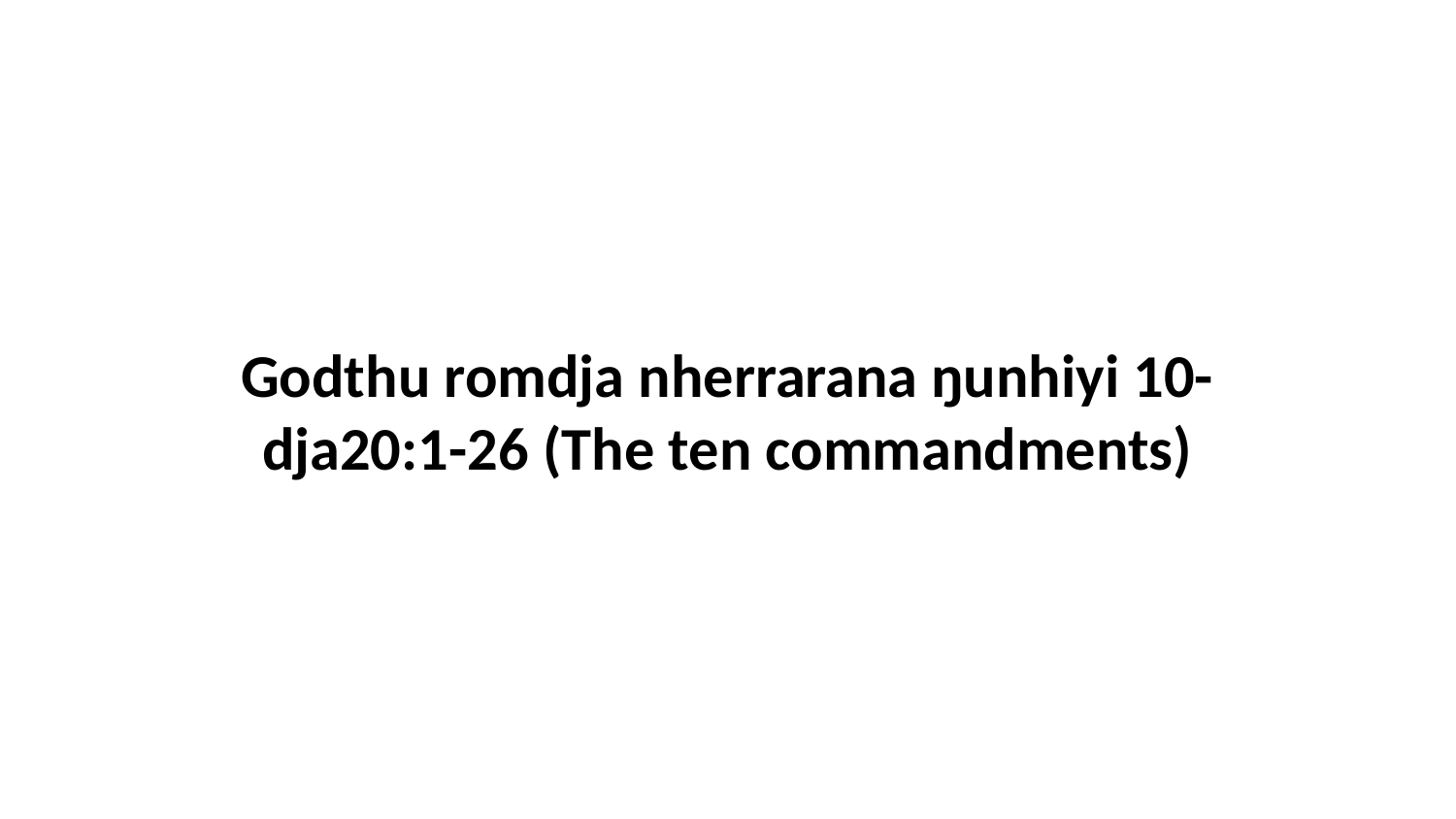

Godthu romdja nherrarana ŋunhiyi 10-dja20:1-26 (The ten commandments)